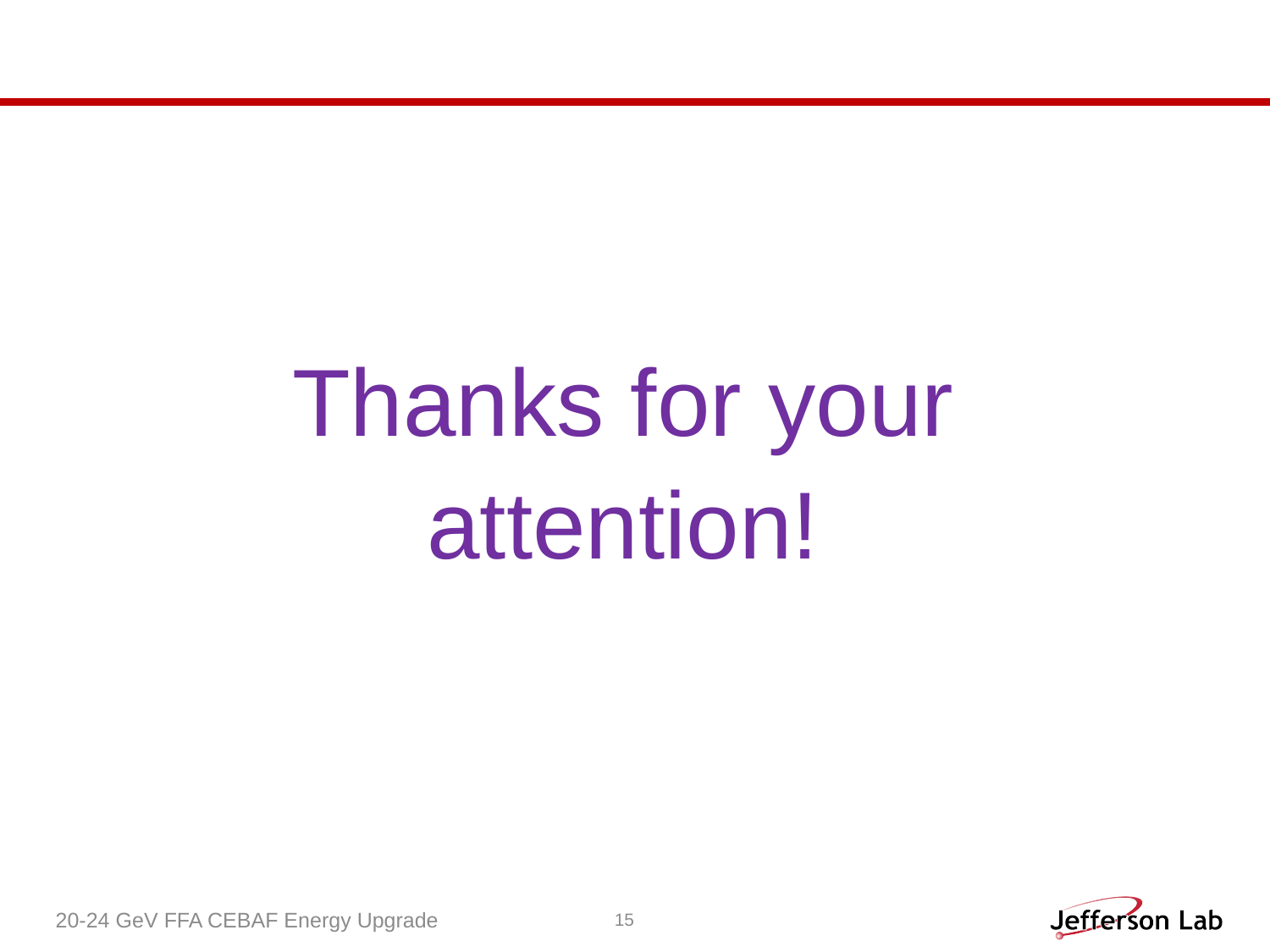

# Thanks for your attention!
20-24 GeV FFA CEBAF Energy Upgrade
15